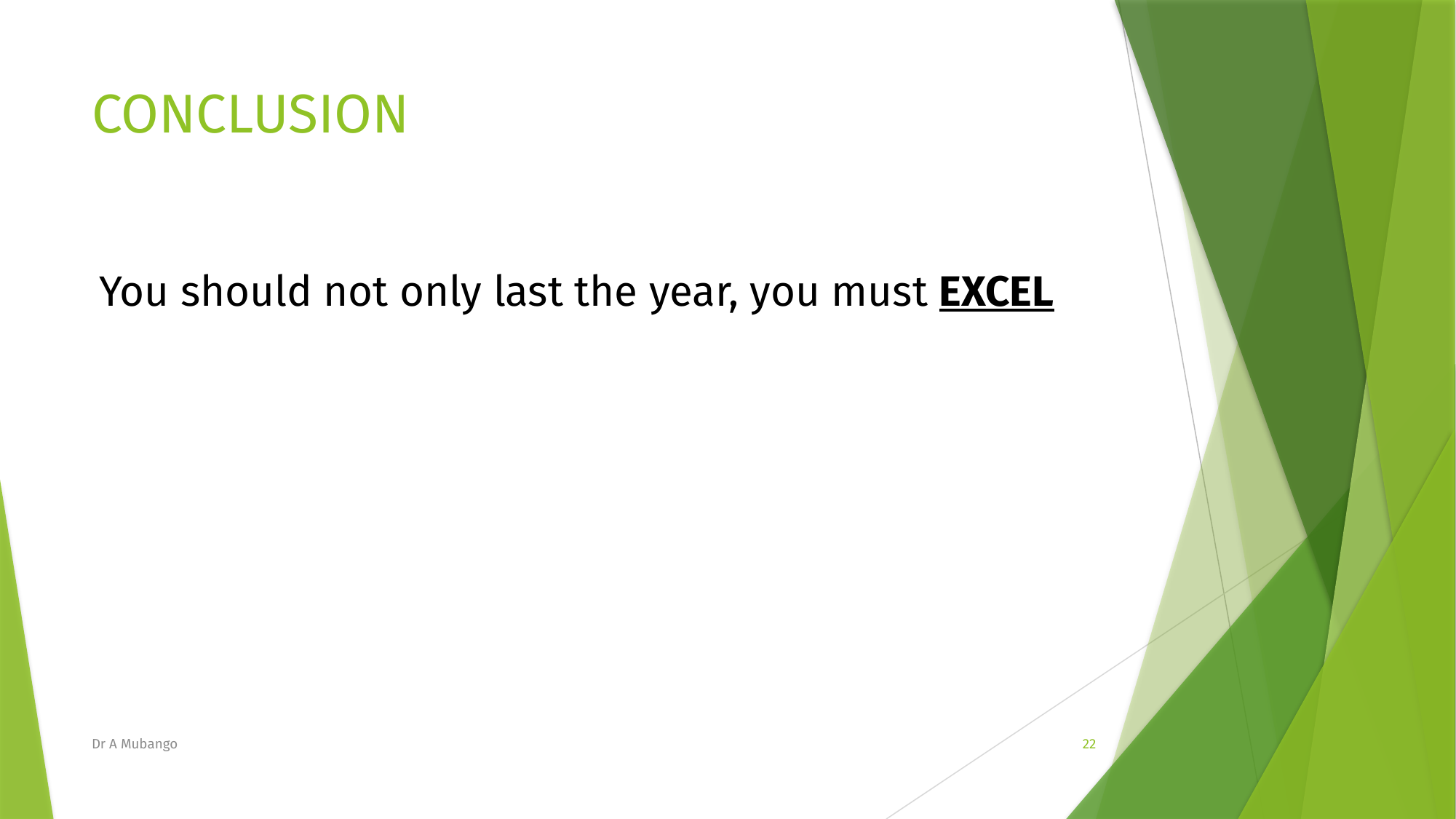

# CONCLUSION
 You should not only last the year, you must EXCEL
Dr A Mubango
22